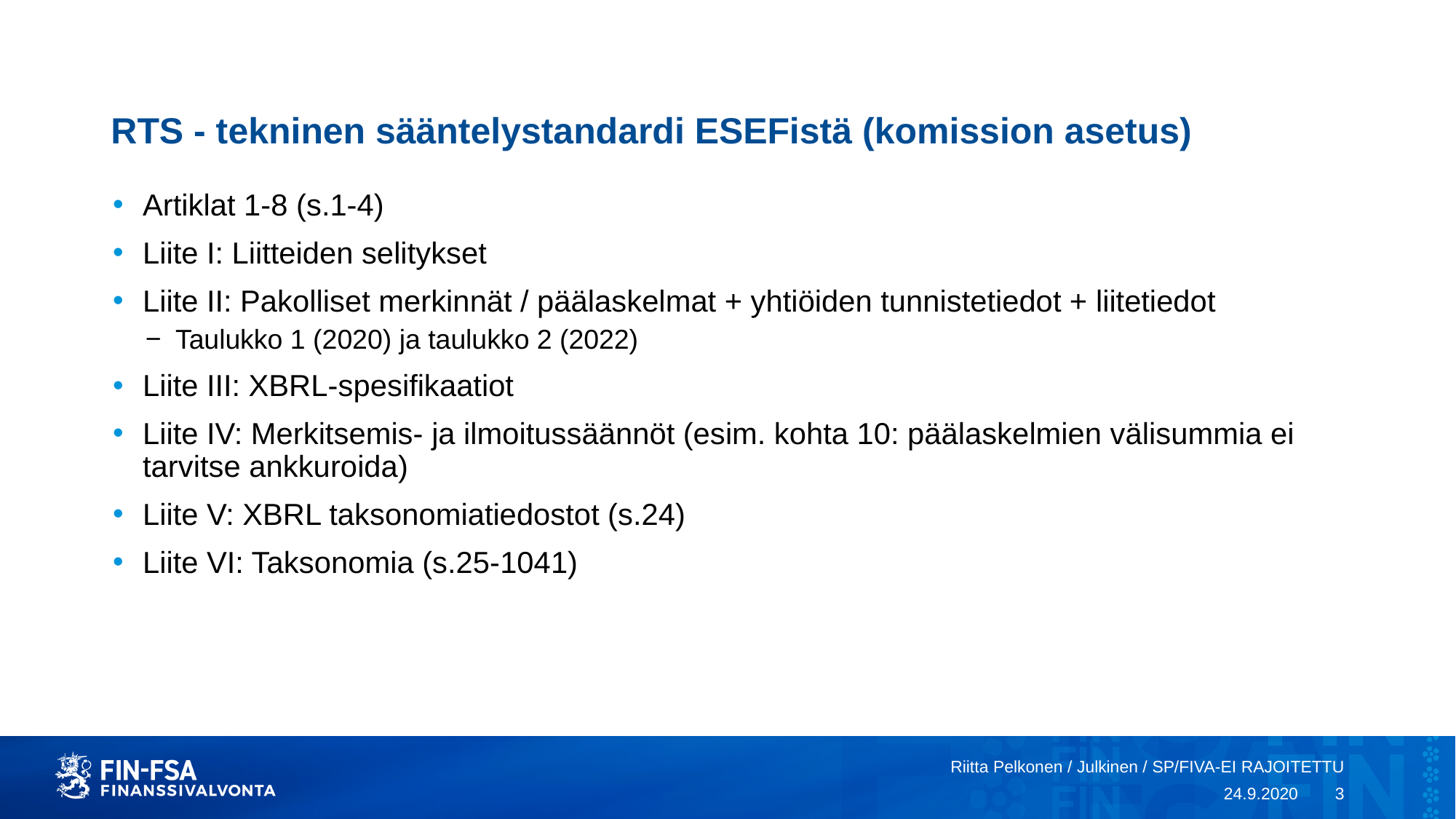

# RTS - tekninen sääntelystandardi ESEFistä (komission asetus)
Artiklat 1-8 (s.1-4)
Liite I: Liitteiden selitykset
Liite II: Pakolliset merkinnät / päälaskelmat + yhtiöiden tunnistetiedot + liitetiedot
Taulukko 1 (2020) ja taulukko 2 (2022)
Liite III: XBRL-spesifikaatiot
Liite IV: Merkitsemis- ja ilmoitussäännöt (esim. kohta 10: päälaskelmien välisummia ei tarvitse ankkuroida)
Liite V: XBRL taksonomiatiedostot (s.24)
Liite VI: Taksonomia (s.25-1041)
Riitta Pelkonen / Julkinen / SP/FIVA-EI RAJOITETTU
24.9.2020
3